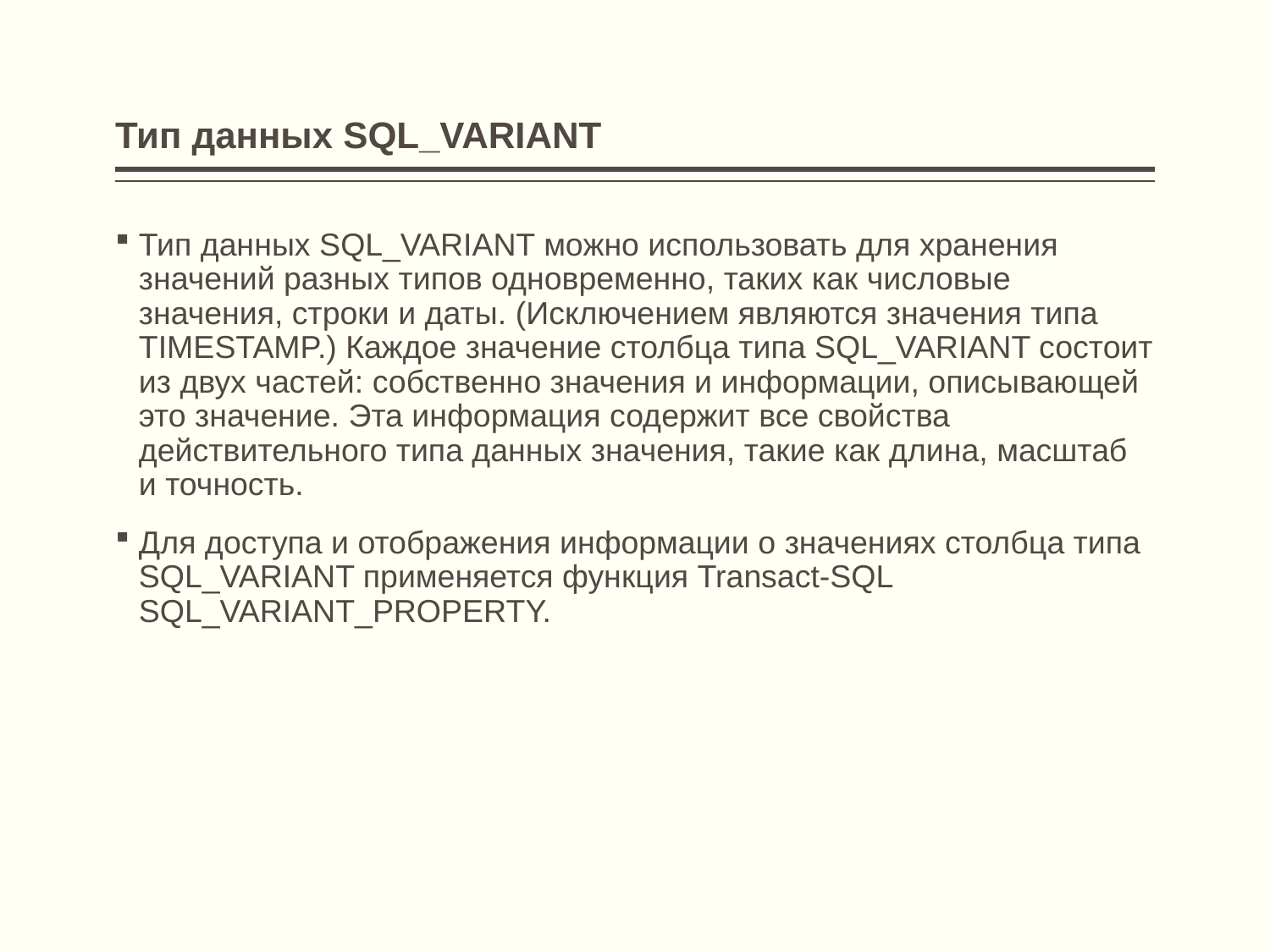

# Тип данных SQL_VARIANT
Тип данных SQL_VARIANT можно использовать для хранения значений разных типов одновременно, таких как числовые значения, строки и даты. (Исключением являются значения типа TIMESTAMP.) Каждое значение столбца типа SQL_VARIANT состоит из двух частей: собственно значения и информации, описывающей это значение. Эта информация содержит все свойства действительного типа данных значения, такие как длина, масштаб и точность.
Для доступа и отображения информации о значениях столбца типа SQL_VARIANT применяется функция Transact-SQL SQL_VARIANT_PROPERTY.